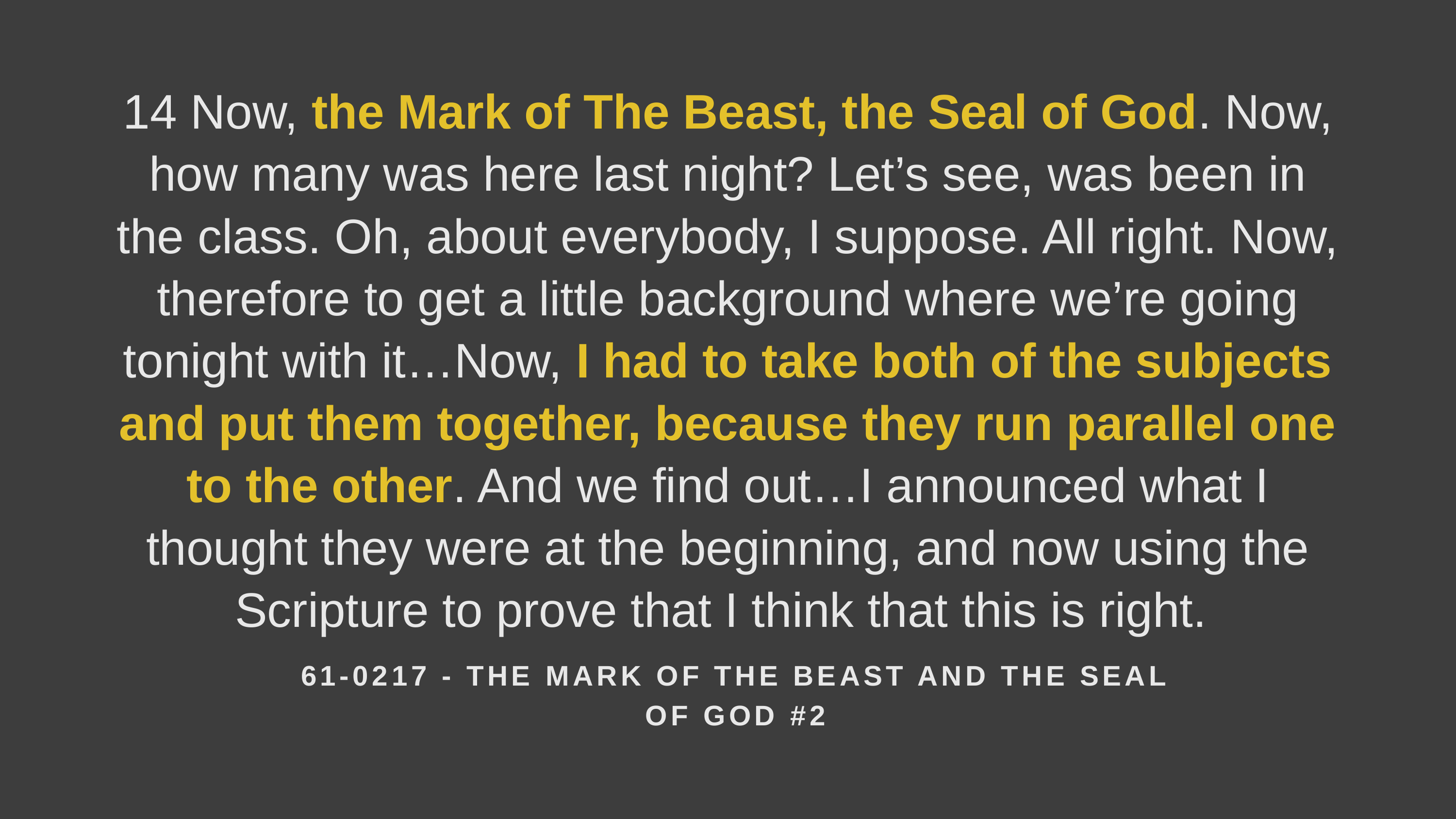

14 Now, the Mark of The Beast, the Seal of God. Now, how many was here last night? Let’s see, was been in the class. Oh, about everybody, I suppose. All right. Now, therefore to get a little background where we’re going tonight with it…Now, I had to take both of the subjects and put them together, because they run parallel one to the other. And we find out…I announced what I thought they were at the beginning, and now using the Scripture to prove that I think that this is right.
61-0217 - THE MARK OF THE BEAST AND THE SEAL OF GOD #2